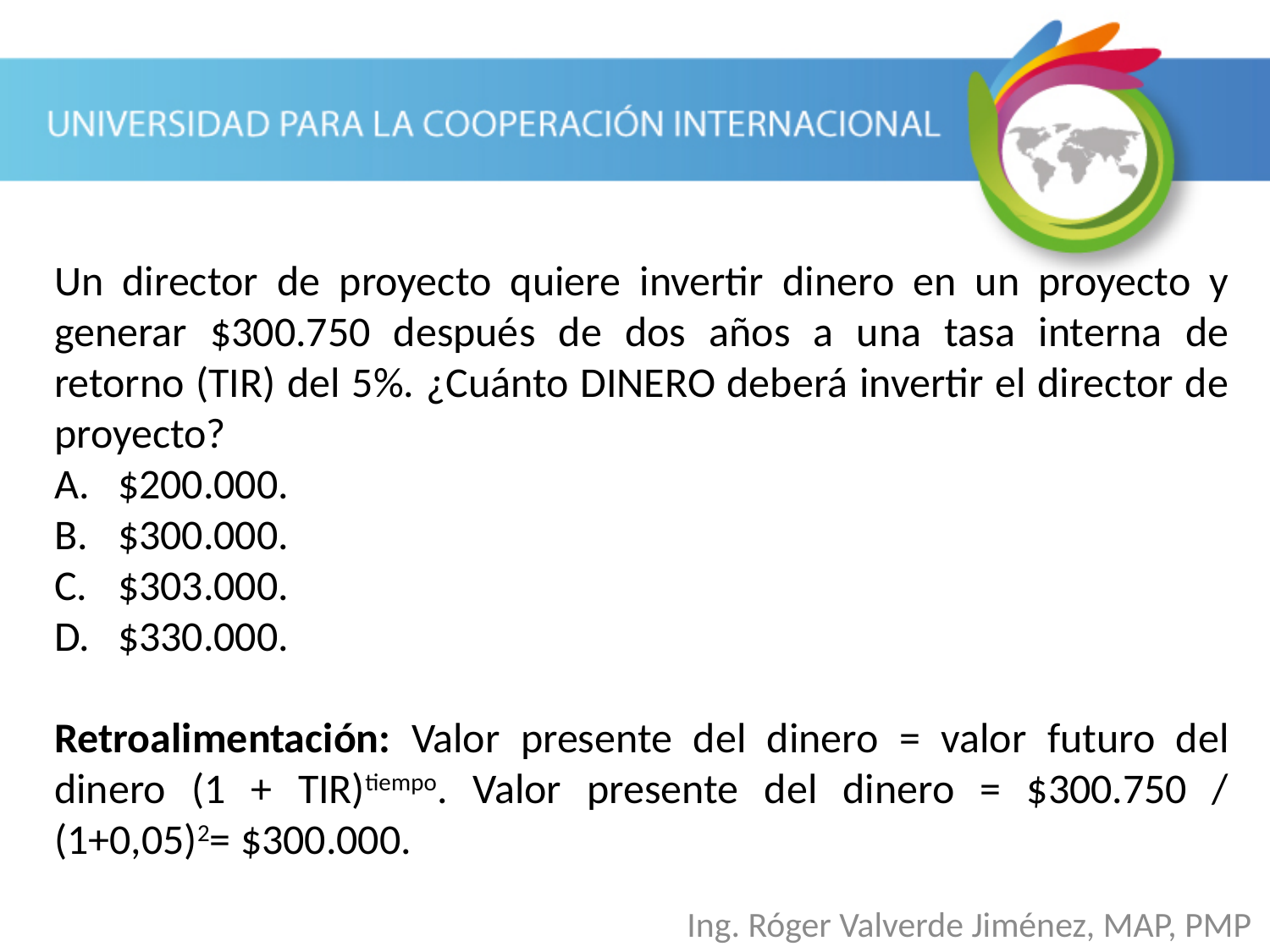

Un director de proyecto quiere invertir dinero en un proyecto y generar $300.750 después de dos años a una tasa interna de retorno (TIR) del 5%. ¿Cuánto DINERO deberá invertir el director de proyecto?
$200.000.
$300.000.
$303.000.
$330.000.

Retroalimentación: Valor presente del dinero = valor futuro del dinero (1 + TIR)tiempo. Valor presente del dinero = $300.750 / (1+0,05)2= $300.000.

Ing. Róger Valverde Jiménez, MAP, PMP